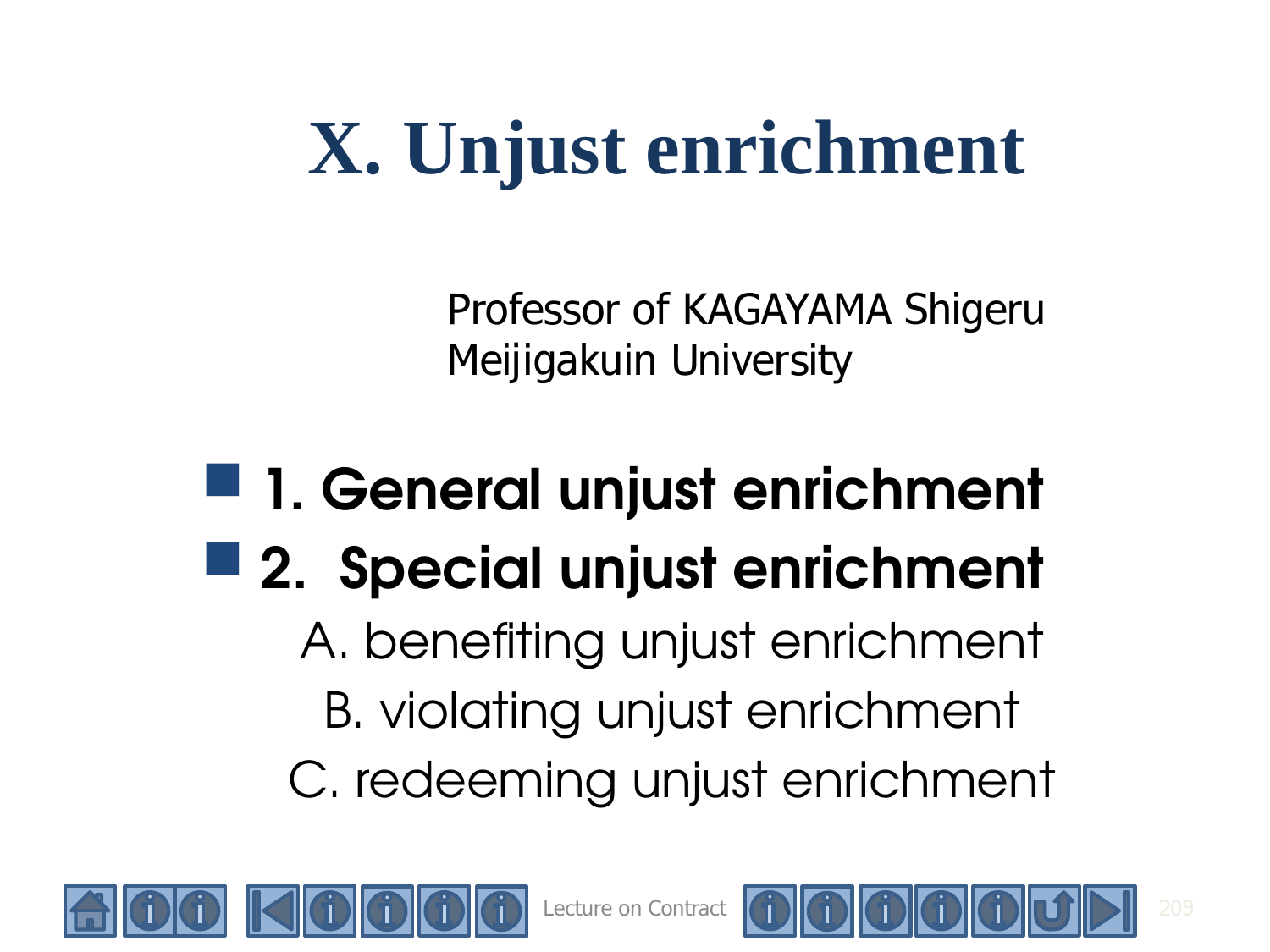

# X. Unjust enrichment
Professor of KAGAYAMA Shigeru
Meijigakuin University
 1. General unjust enrichment
 2.  Special unjust enrichment
 A. benefiting unjust enrichment
 B. violating unjust enrichment
 C. redeeming unjust enrichment
Lecture on Contract
209